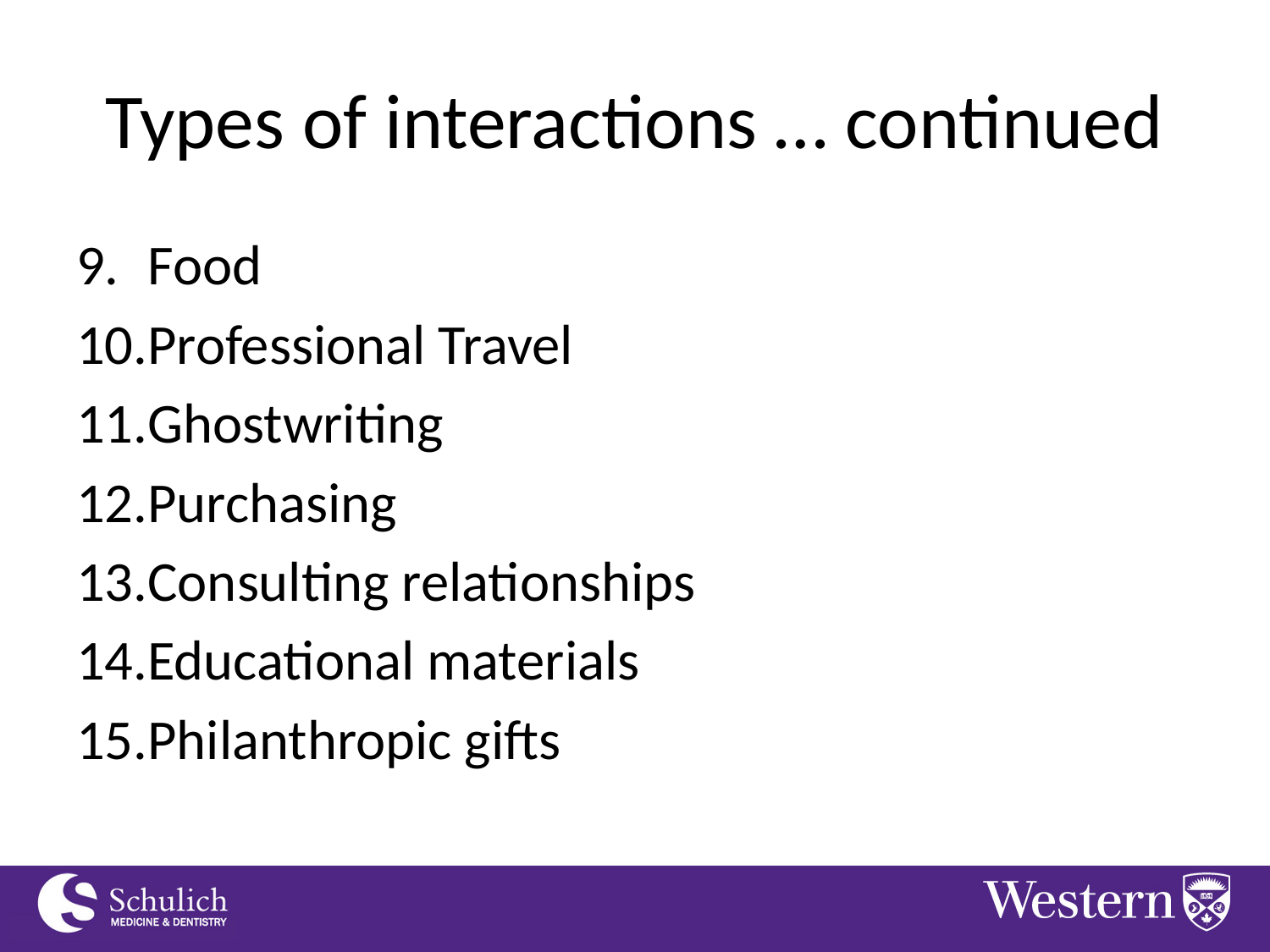

# Types of interactions … continued
Food
Professional Travel
Ghostwriting
Purchasing
Consulting relationships
Educational materials
Philanthropic gifts